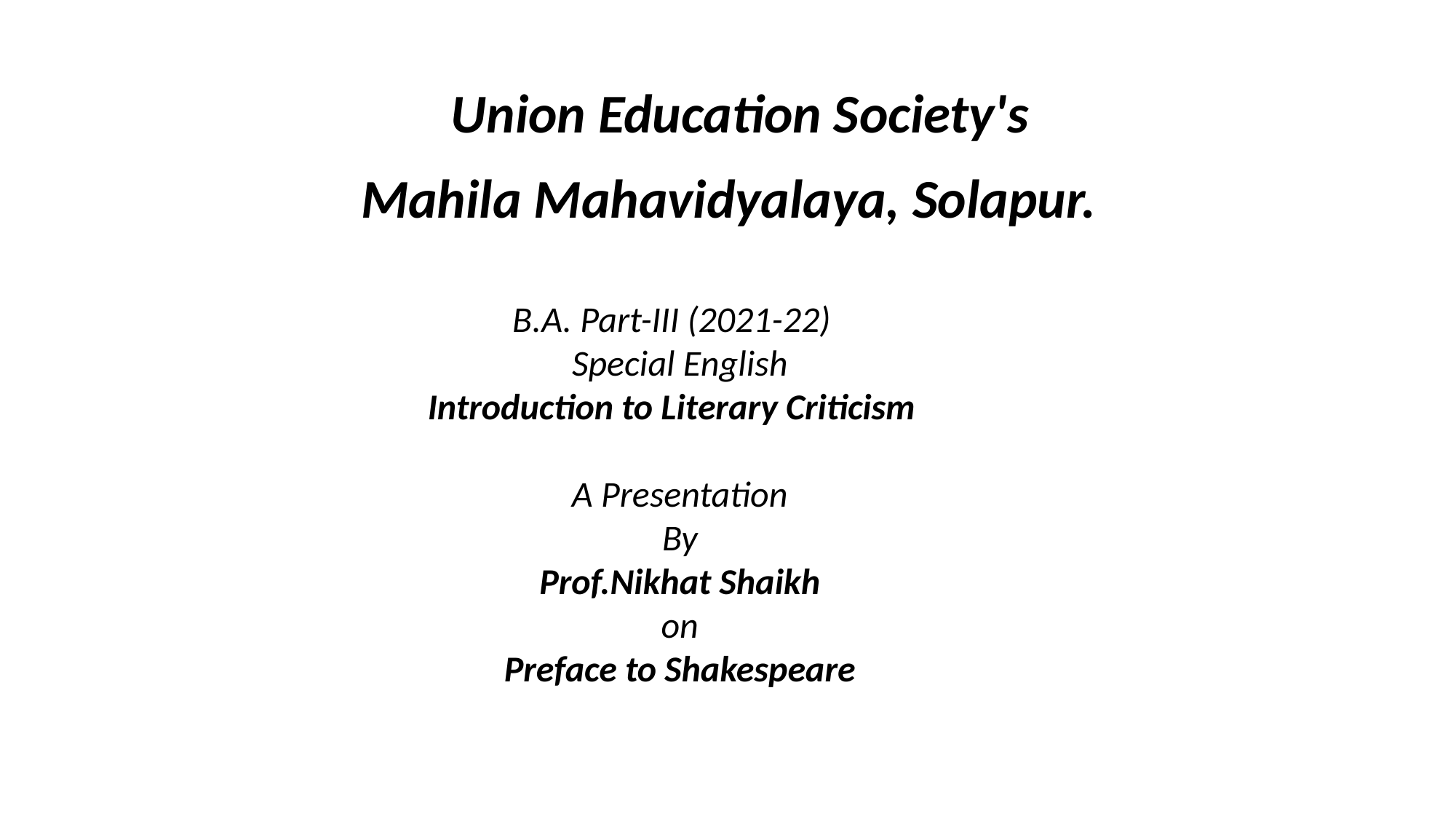

Union Education Society's
Mahila Mahavidyalaya, Solapur.
# B.A. Part-III (2021-22) Special English Introduction to Literary Criticism A Presentation By Prof.Nikhat Shaikh on Preface to Shakespeare